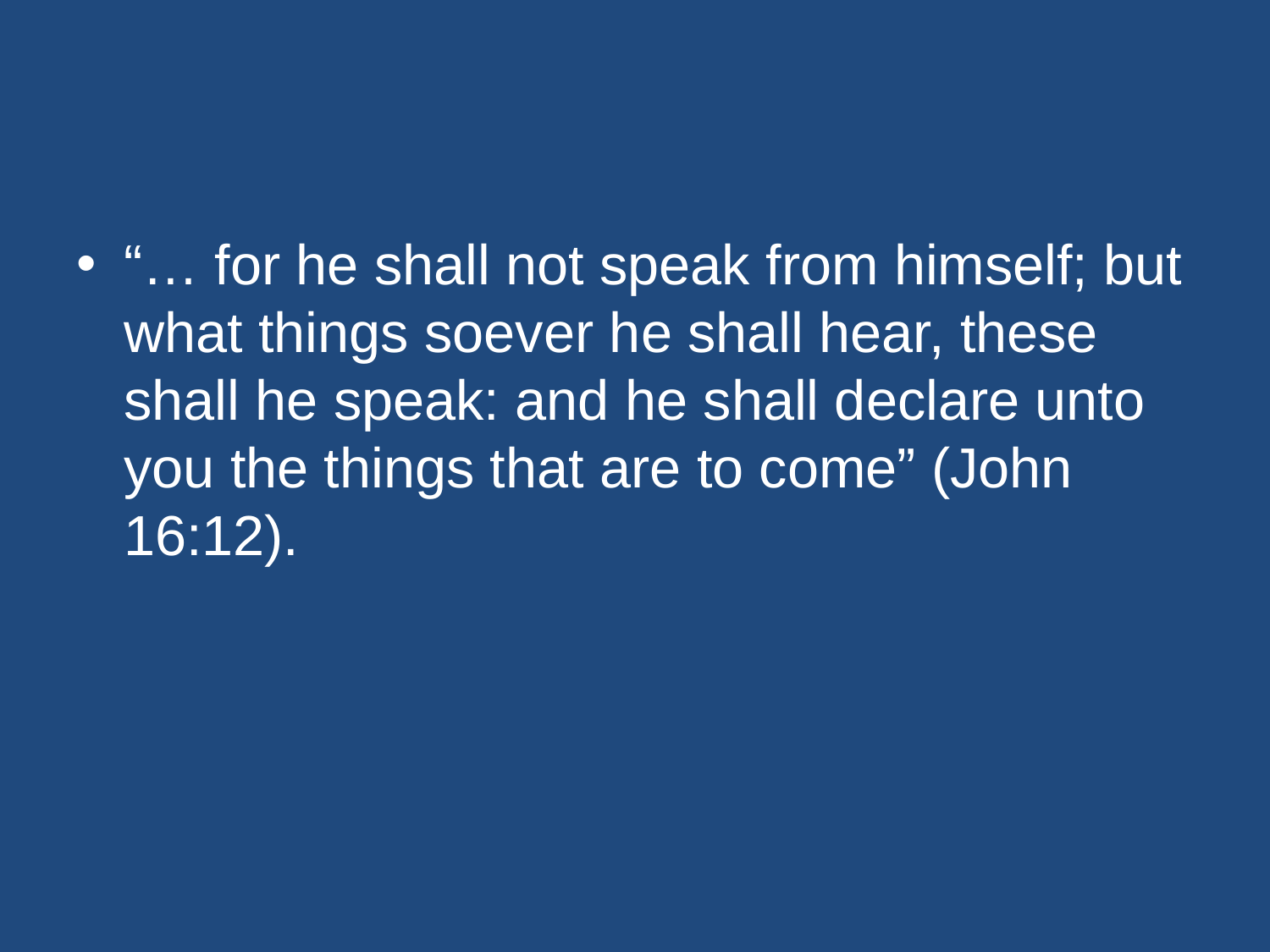

#
“… for he shall not speak from himself; but what things soever he shall hear, these shall he speak: and he shall declare unto you the things that are to come” (John 16:12).